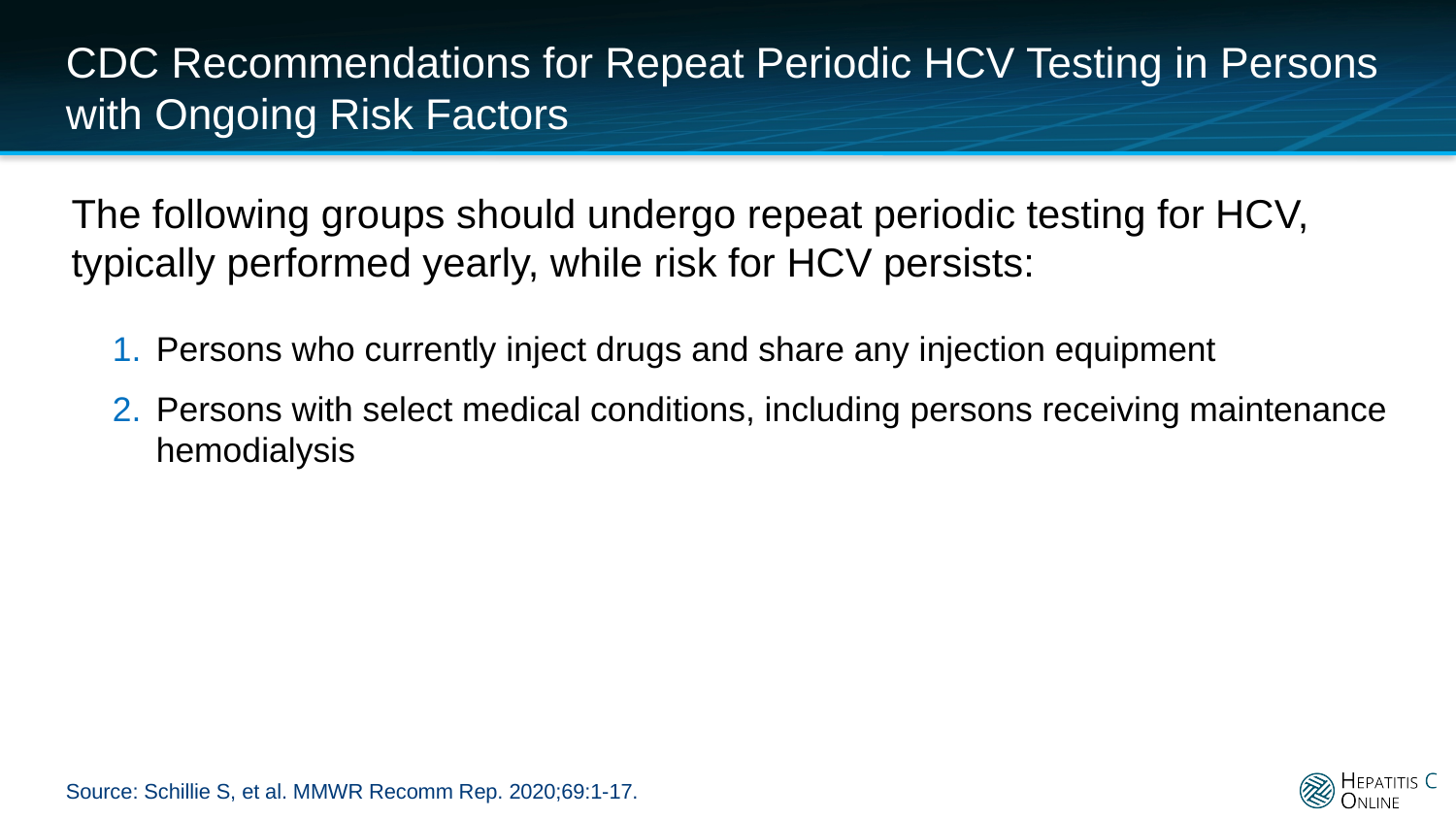

# CDC Recommendations for Repeat Periodic HCV Testing in Persons with Ongoing Risk Factors
The following groups should undergo repeat periodic testing for HCV, typically performed yearly, while risk for HCV persists:
Persons who currently inject drugs and share any injection equipment
Persons with select medical conditions, including persons receiving maintenance hemodialysis

Source: Schillie S, et al. MMWR Recomm Rep. 2020;69:1-17.